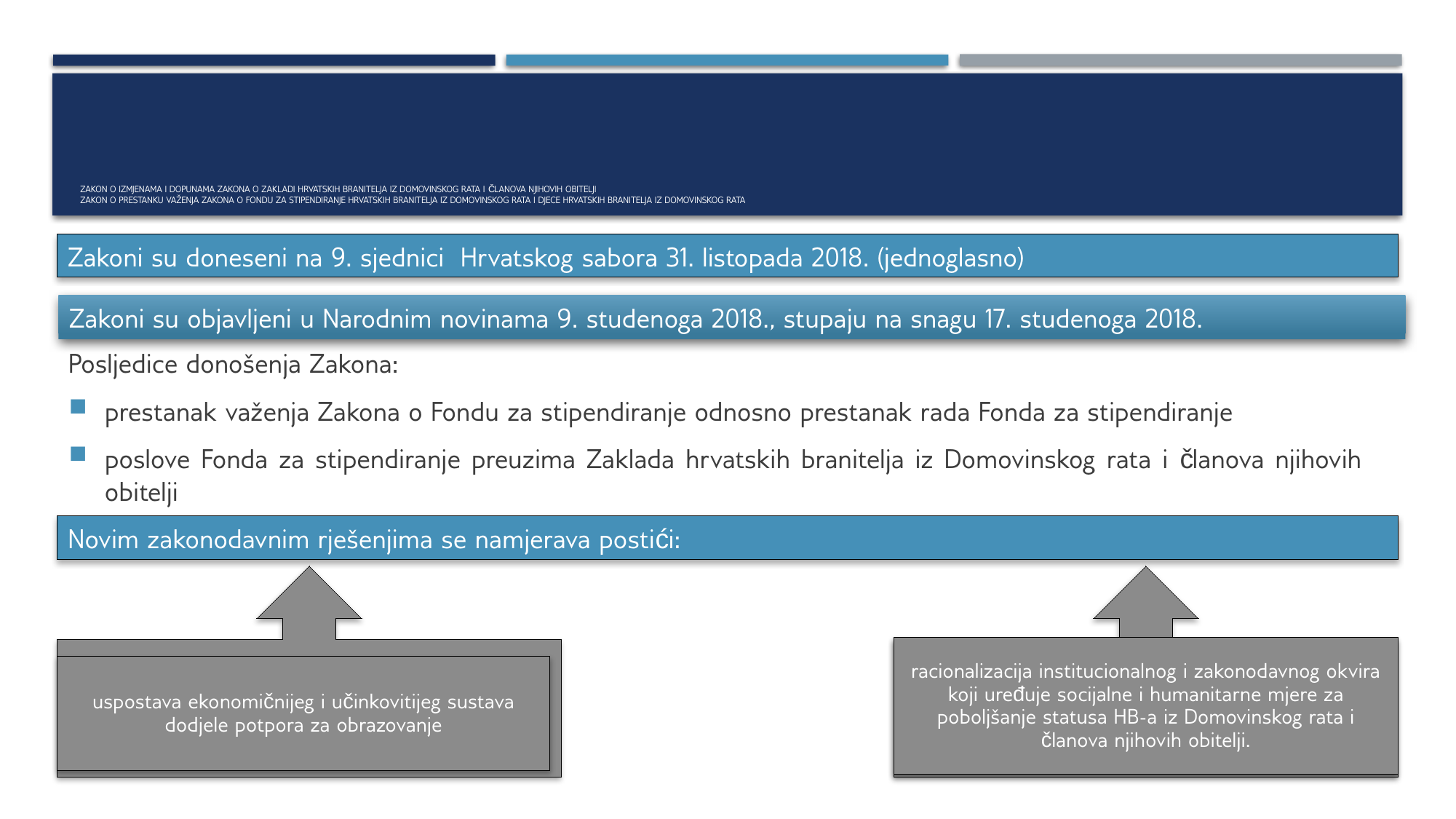

# ZAKON O IZMJENAMA I DOPUNAMA ZAKONA O ZAKLADI HRVATSKIH BRANITELJA IZ DOMOVINSKOG RATA I ČLANOVA NJIHOVIH OBITELJI ZAKON O PRESTANKU VAŽENJA ZAKONA O FONDU ZA STIPENDIRANJE HRVATSKIH BRANITELJA IZ DOMOVINSKOG RATA I DJECE HRVATSKIH BRANITELJA IZ DOMOVINSKOG RATA
Zakoni su doneseni na 9. sjednici  Hrvatskog sabora 31. listopada 2018. (jednoglasno)
Zakoni su objavljeni u Narodnim novinama 9. studenoga 2018., stupaju na snagu 17. studenoga 2018.
Posljedice donošenja Zakona:
prestanak važenja Zakona o Fondu za stipendiranje odnosno prestanak rada Fonda za stipendiranje
poslove Fonda za stipendiranje preuzima Zaklada hrvatskih branitelja iz Domovinskog rata i članova njihovih obitelji
Novim zakonodavnim rješenjima se namjerava postići:

uspostava ekonomičnijeg i učinkovitijeg sustava dodjele potpora za obrazovanje

racionalizacija institucionalnog i zakonodavnog okvira koji uređuje socijalne i humanitarne mjere za poboljšanje statusa HB-a iz Domovinskog rata i članova njihovih obitelji.